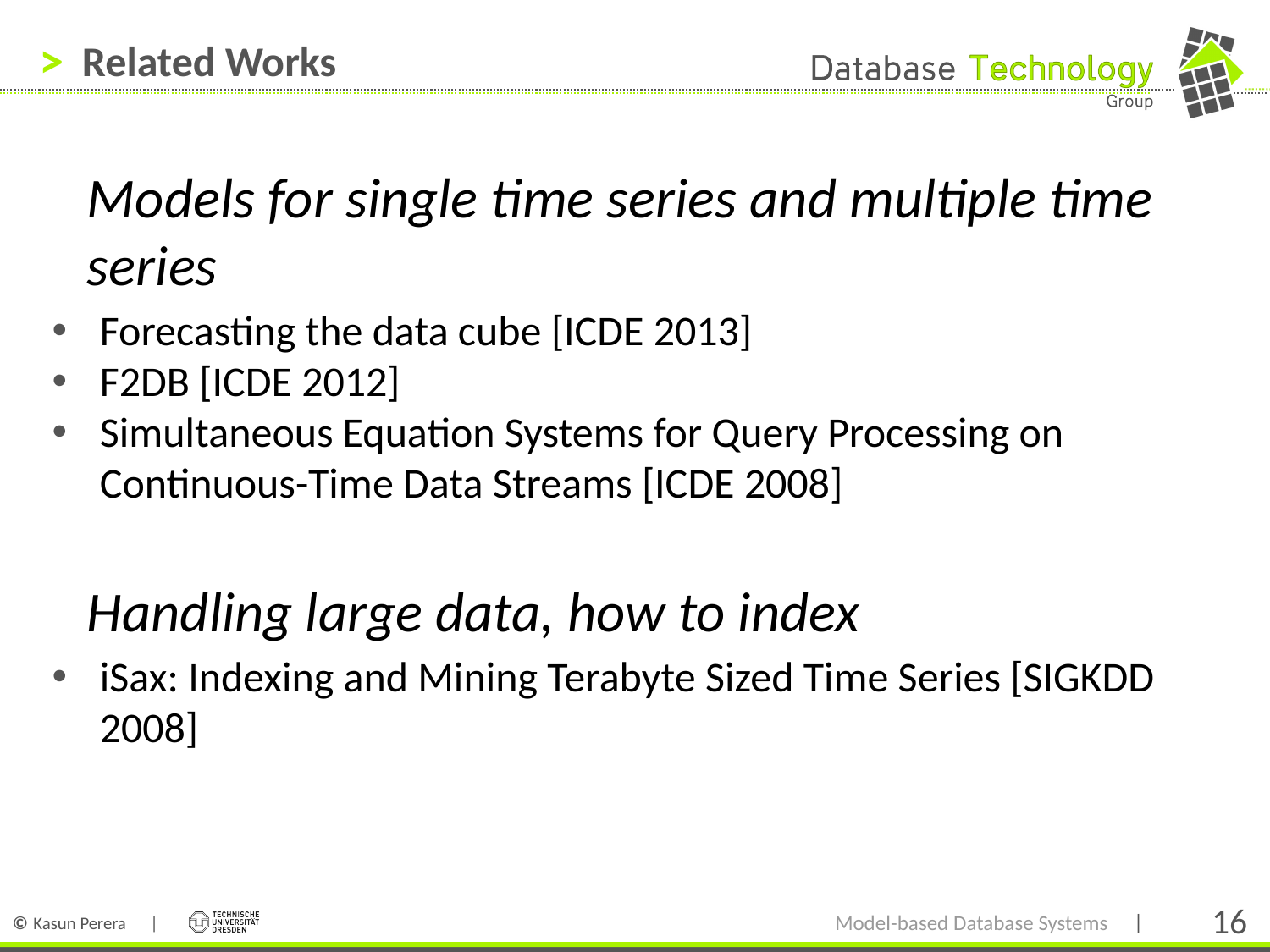

# Related Works
Models for single time series and multiple time series
Forecasting the data cube [ICDE 2013]
F2DB [ICDE 2012]
Simultaneous Equation Systems for Query Processing on Continuous-Time Data Streams [ICDE 2008]

Handling large data, how to index
iSax: Indexing and Mining Terabyte Sized Time Series [SIGKDD 2008]
Model-based Database Systems